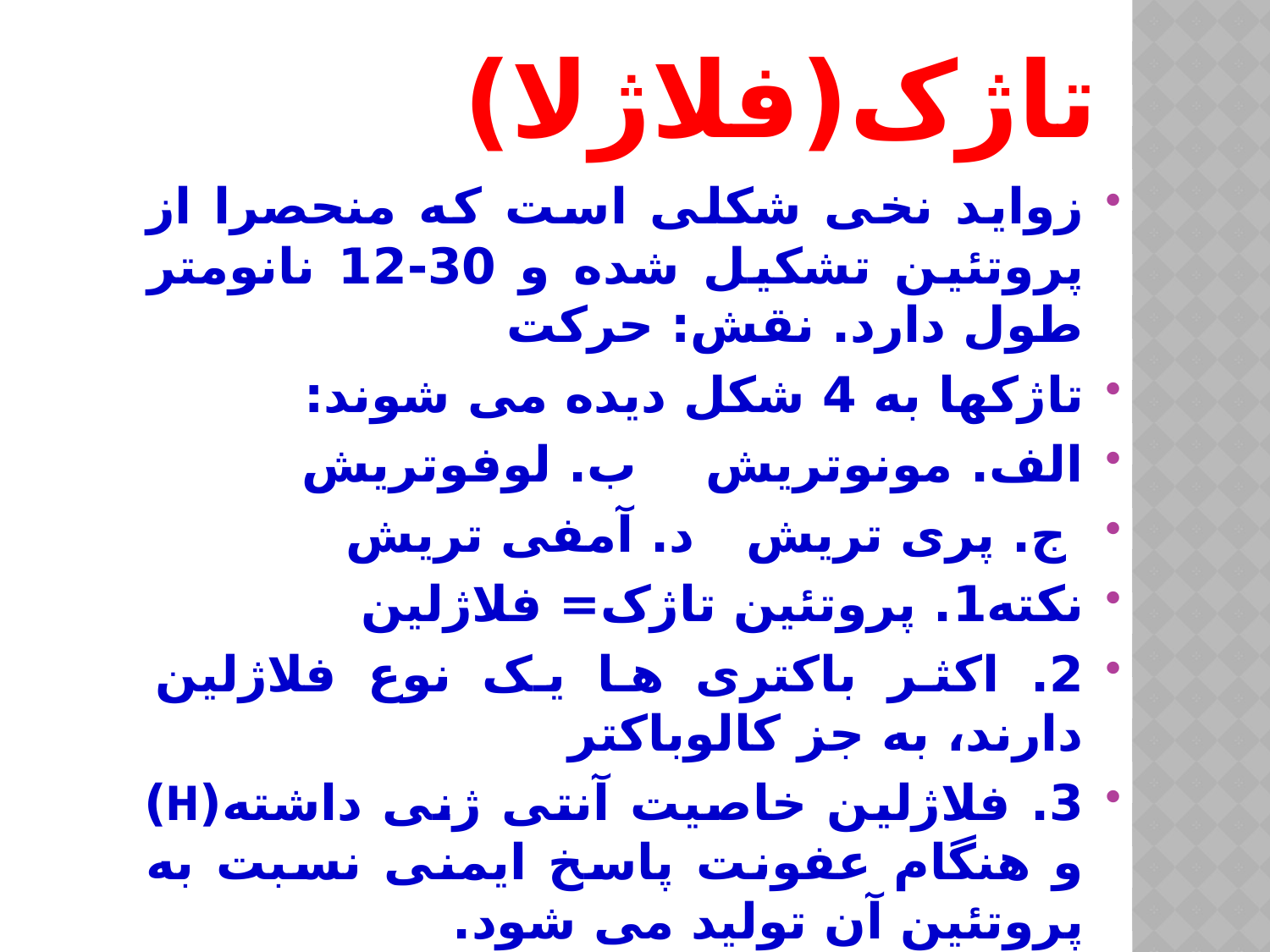

# تاژک(فلاژلا)
زواید نخی شکلی است که منحصرا از پروتئین تشکیل شده و 30-12 نانومتر طول دارد. نقش: حرکت
تاژکها به 4 شکل دیده می شوند:
الف. مونوتریش    ب. لوفوتریش
 ج. پری تریش   د. آمفی تریش
نکته1. پروتئین تاژک= فلاژلین
2. اکثر باکتری ها یک نوع فلاژلین دارند، به جز کالوباکتر
3. فلاژلین خاصیت آنتی ژنی داشته(H) و هنگام عفونت پاسخ ایمنی نسبت به پروتئین آن تولید می شود.